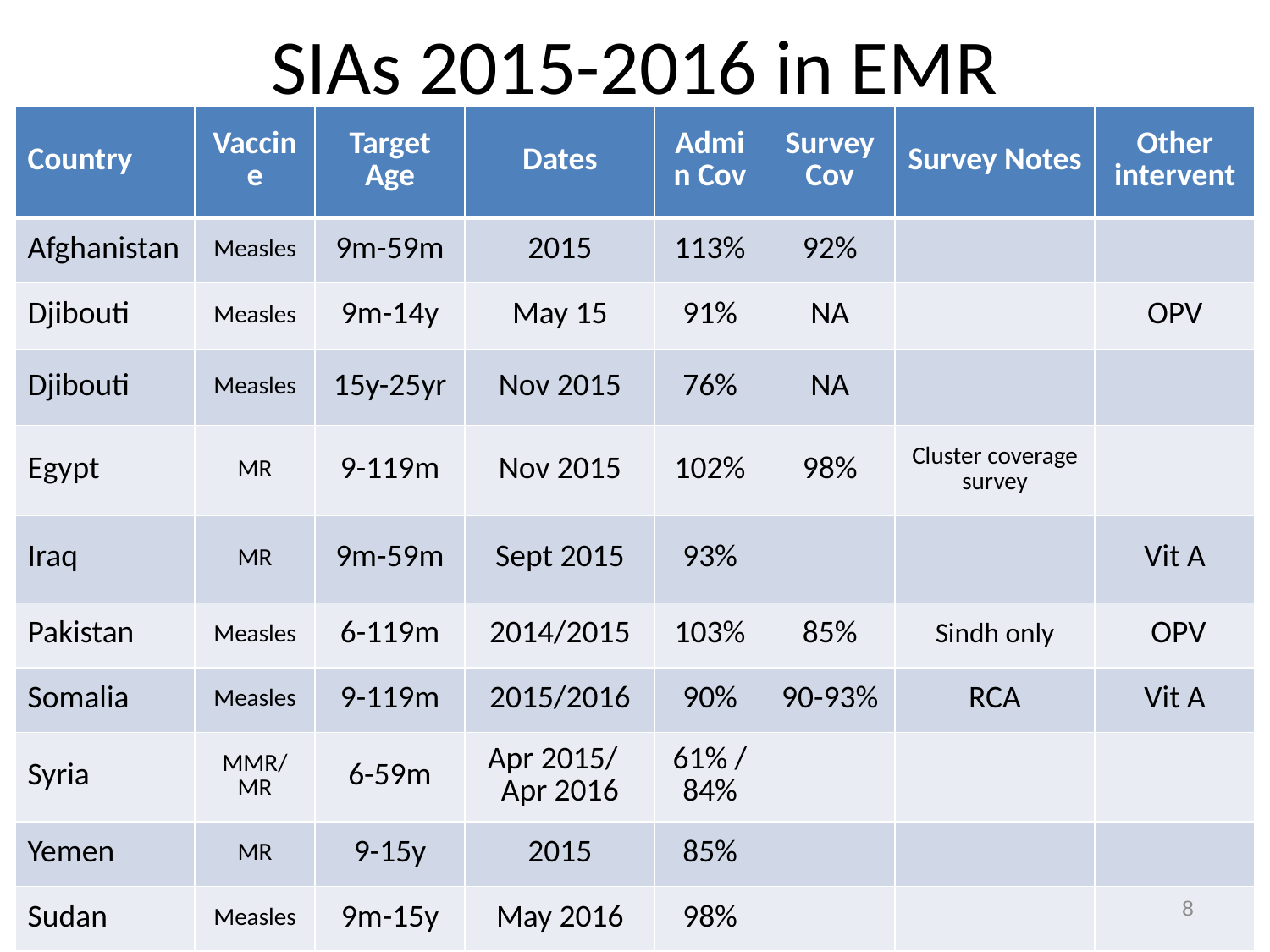

# SIAs 2015-2016 in EMR
| Country | Vaccine | Target Age | Dates | Admin Cov | Survey Cov | Survey Notes | Other intervent |
| --- | --- | --- | --- | --- | --- | --- | --- |
| Afghanistan | Measles | 9m-59m | 2015 | 113% | 92% |  |  |
| Djibouti | Measles | 9m-14y | May 15 | 91% | NA |  | OPV |
| Djibouti | Measles | 15y-25yr | Nov 2015 | 76% | NA |  |  |
| Egypt | MR | 9-119m | Nov 2015 | 102% | 98% | Cluster coverage survey |  |
| Iraq | MR | 9m-59m | Sept 2015 | 93% |  |  | Vit A |
| Pakistan | Measles | 6-119m | 2014/2015 | 103% | 85% | Sindh only | OPV |
| Somalia | Measles | 9-119m | 2015/2016 | 90% | 90-93% | RCA | Vit A |
| Syria | MMR/MR | 6-59m | Apr 2015/ Apr 2016 | 61% /84% |  |  |  |
| Yemen | MR | 9-15y | 2015 | 85% |  |  |  |
| Sudan | Measles | 9m-15y | May 2016 | 98% |  |  |  |
8